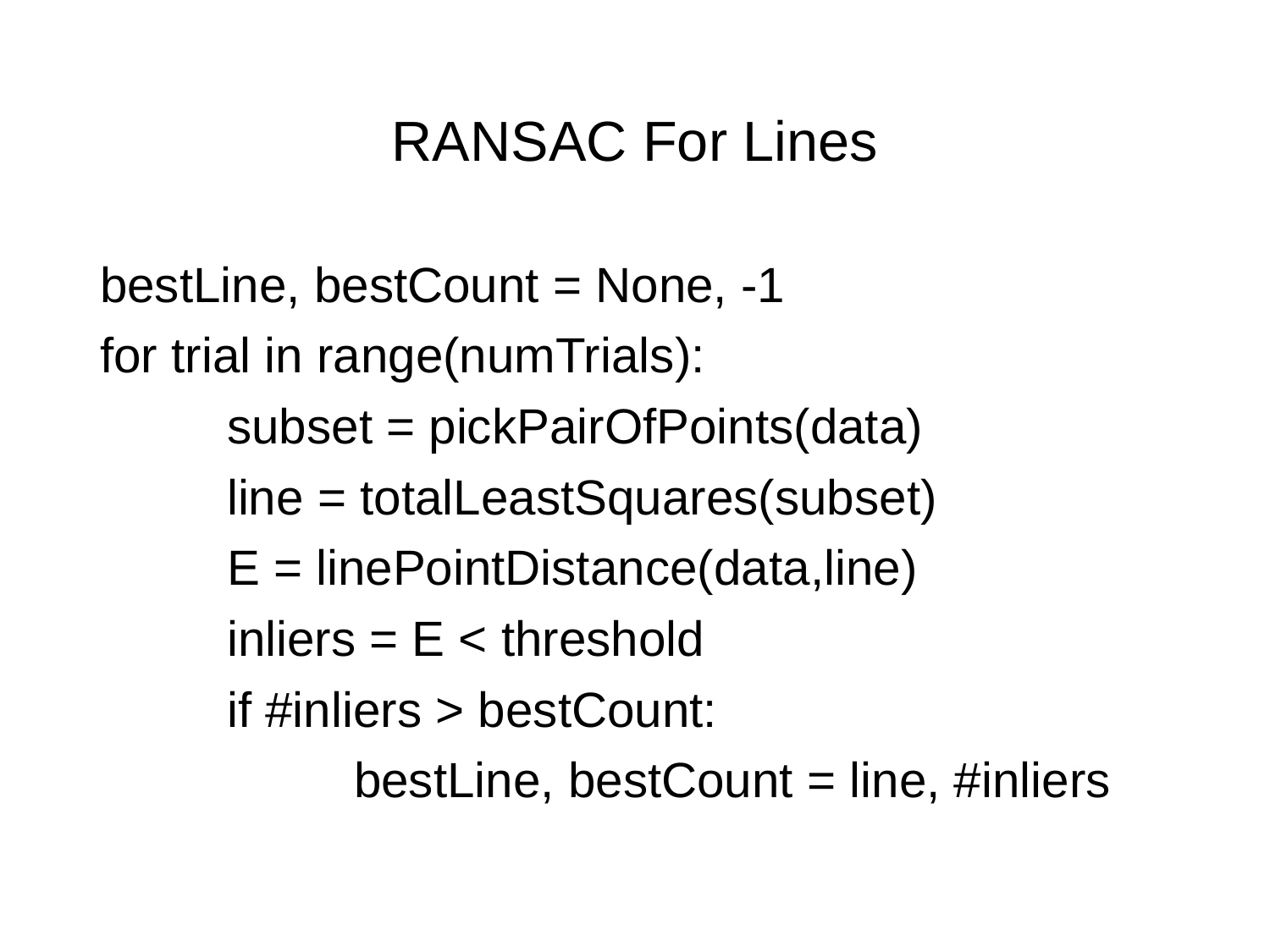

# RANSAC For Lines
bestLine, bestCount = None, -1
for trial in range(numTrials):
	subset = pickPairOfPoints(data)
	line = totalLeastSquares(subset)
	E = linePointDistance(data,line)
	inliers = E < threshold
	if #inliers > bestCount:
		bestLine, bestCount = line, #inliers